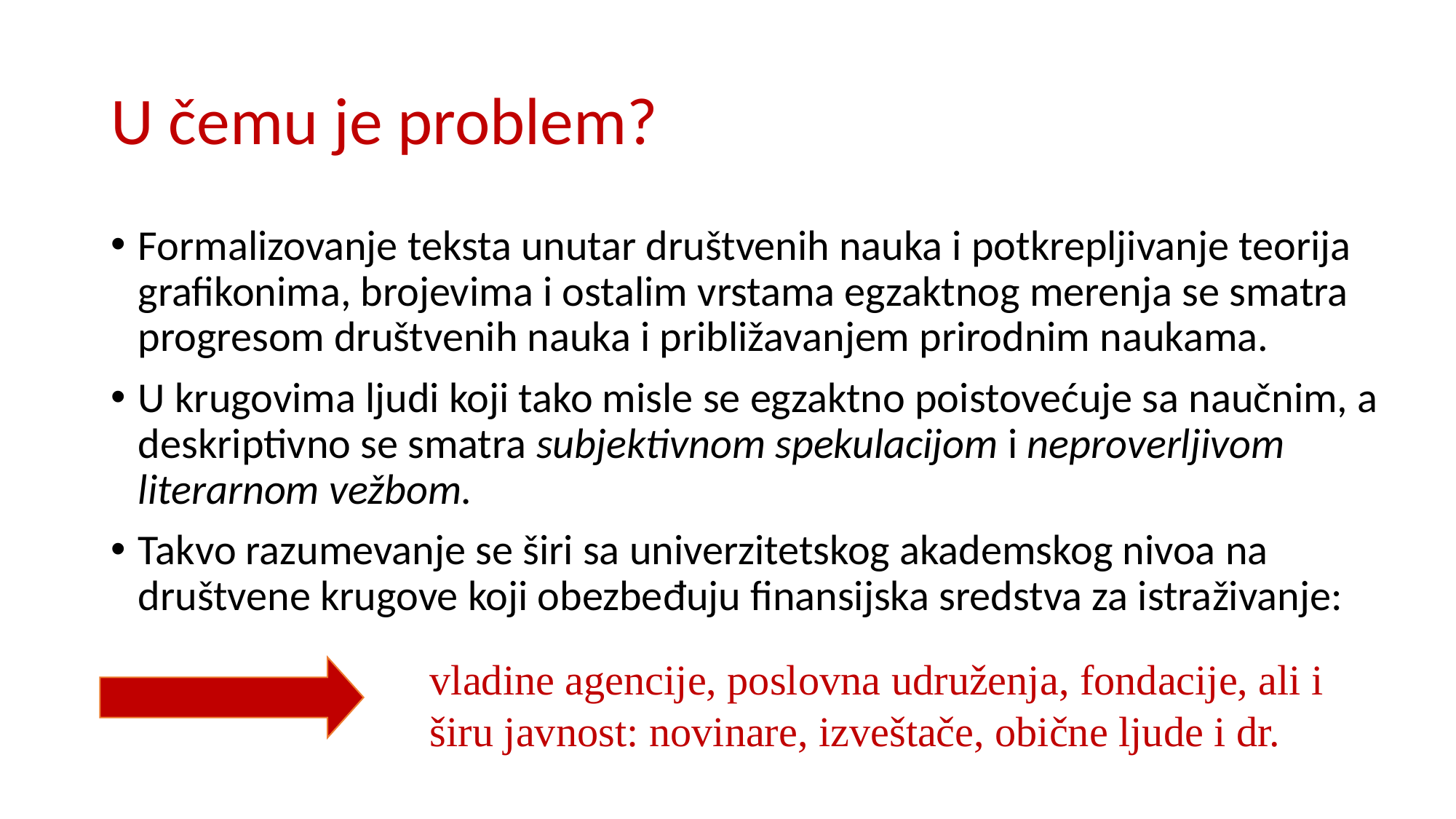

# U čemu je problem?
Formalizovanje teksta unutar društvenih nauka i potkrepljivanje teorija grafikonima, brojevima i ostalim vrstama egzaktnog merenja se smatra progresom društvenih nauka i približavanjem prirodnim naukama.
U krugovima ljudi koji tako misle se egzaktno poistovećuje sa naučnim, a deskriptivno se smatra subjektivnom spekulacijom i neproverljivom literarnom vežbom.
Takvo razumevanje se širi sa univerzitetskog akademskog nivoa na društvene krugove koji obezbeđuju finansijska sredstva za istraživanje:

vladine agencije, poslovna udruženja, fondacije, ali i širu javnost: novinare, izveštače, obične ljude i dr.